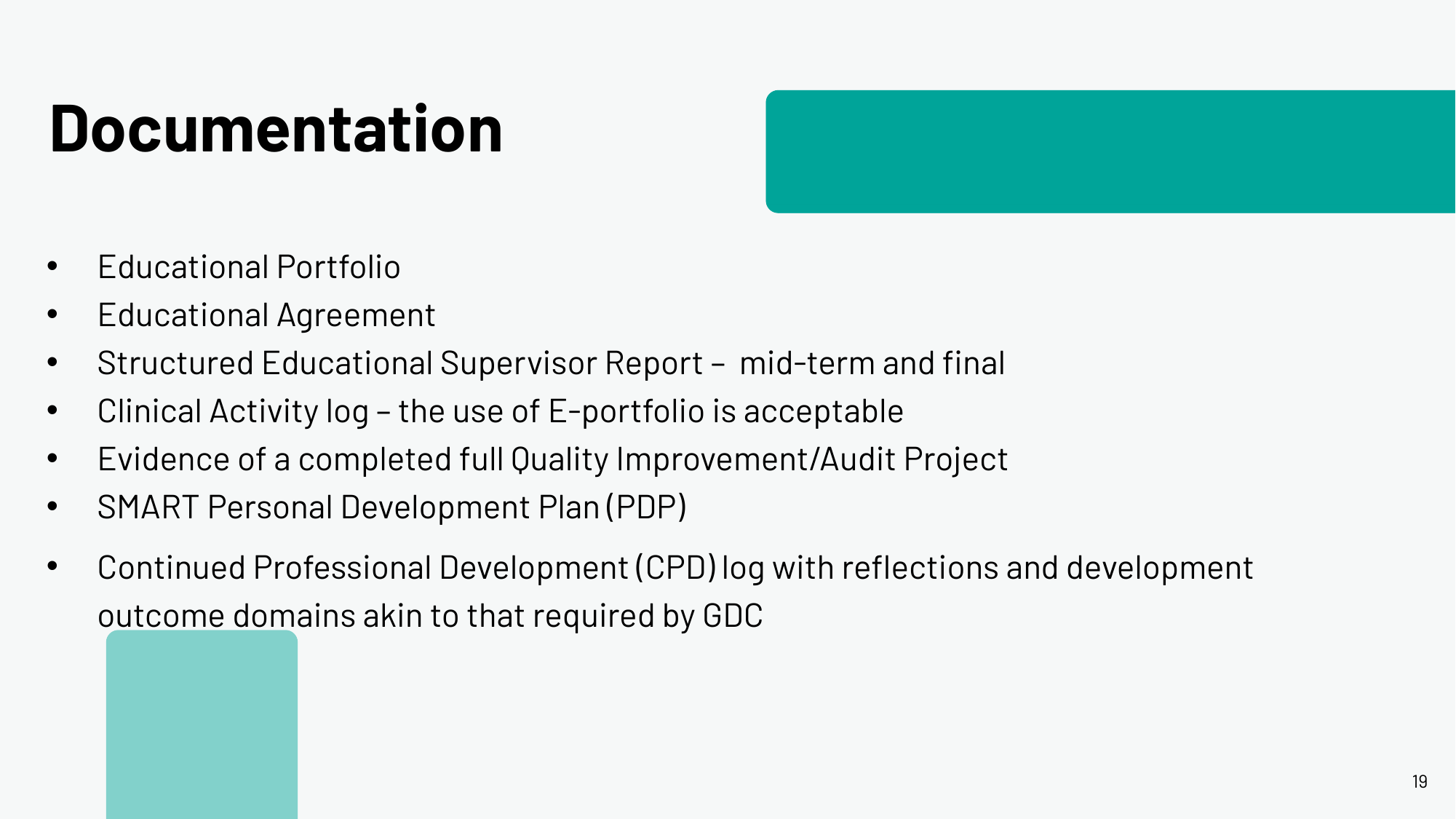

# Documentation

Educational Portfolio
Educational Agreement
Structured Educational Supervisor Report –  mid-term and final
Clinical Activity log – the use of E-portfolio is acceptable
Evidence of a completed full Quality Improvement/Audit Project
SMART Personal Development Plan (PDP)
Continued Professional Development (CPD) log with reflections and development outcome domains akin to that required by GDC